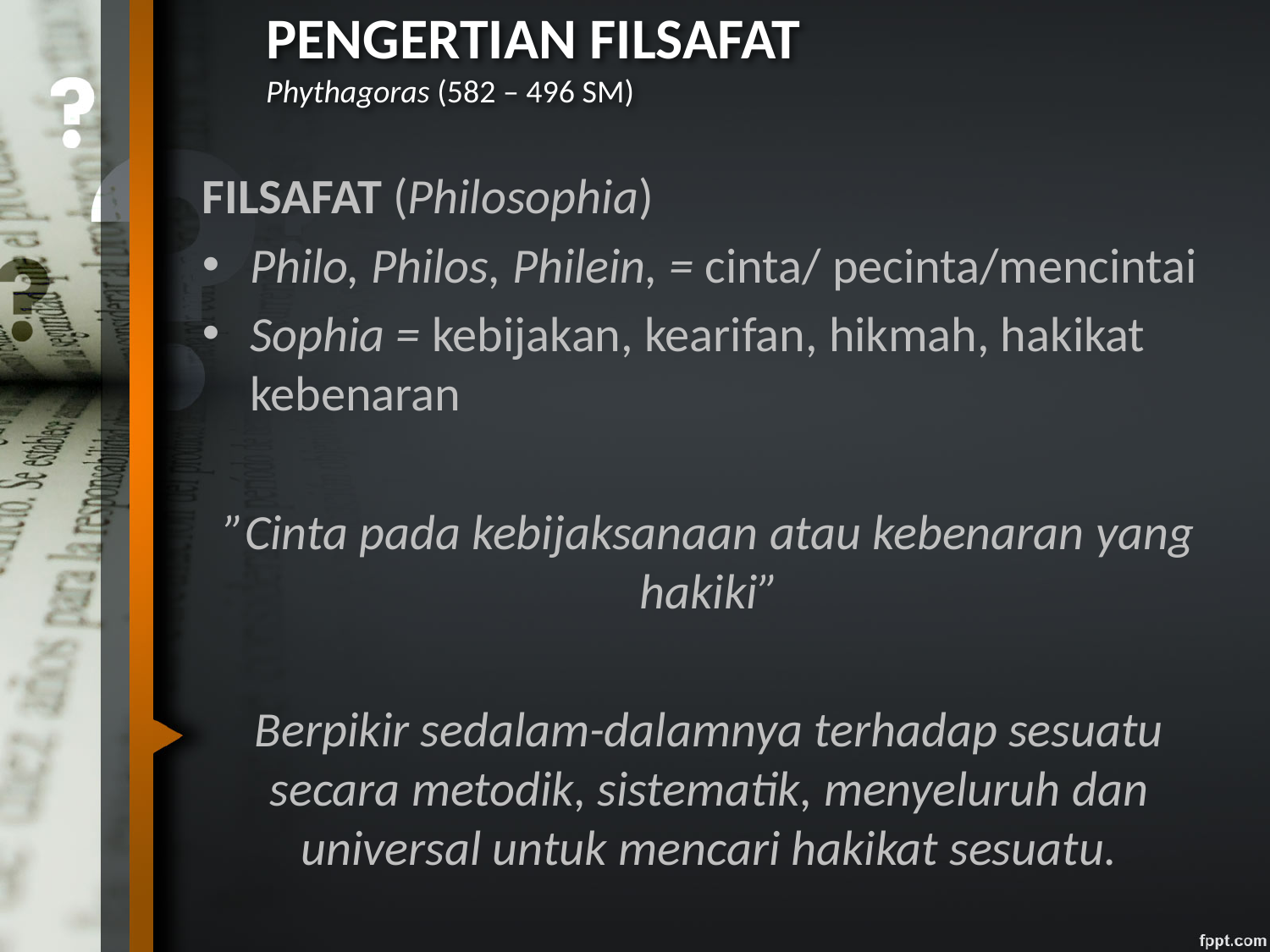

# PENGERTIAN FILSAFAT Phythagoras (582 – 496 SM)
FILSAFAT (Philosophia)
Philo, Philos, Philein, = cinta/ pecinta/mencintai
Sophia = kebijakan, kearifan, hikmah, hakikat kebenaran

”Cinta pada kebijaksanaan atau kebenaran yang hakiki”

Berpikir sedalam-dalamnya terhadap sesuatu secara metodik, sistematik, menyeluruh dan universal untuk mencari hakikat sesuatu.